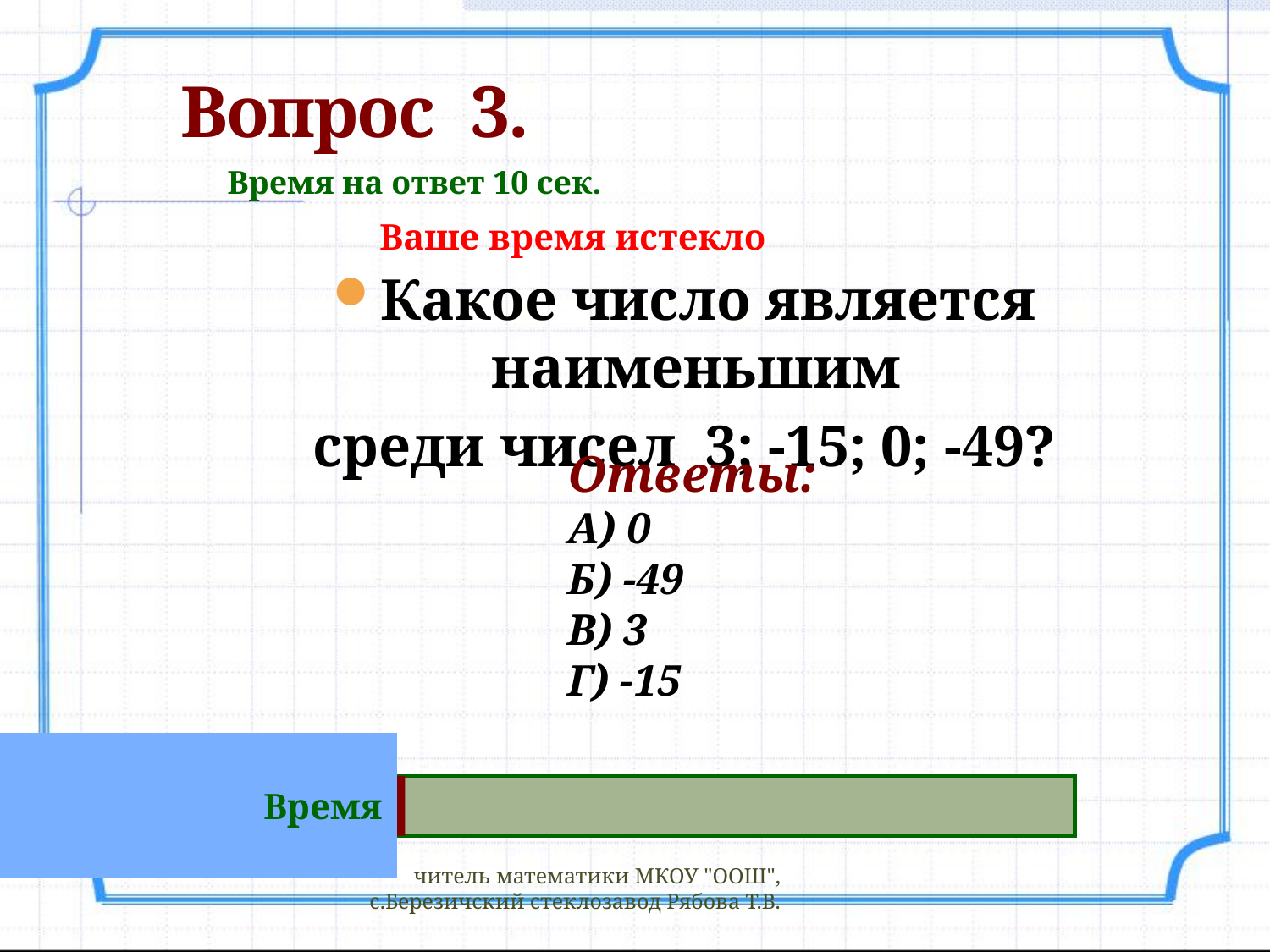

# Вопрос  3.
Время на ответ 10 сек.
Ваше время истекло
Какое число является наименьшим
среди чисел  3; -15; 0; -49?
Ответы:
А) 0
Б) -49
В) 3
Г) -15
Время

читель математики МКОУ "ООШ", с.Березичский стеклозавод Рябова Т.В.